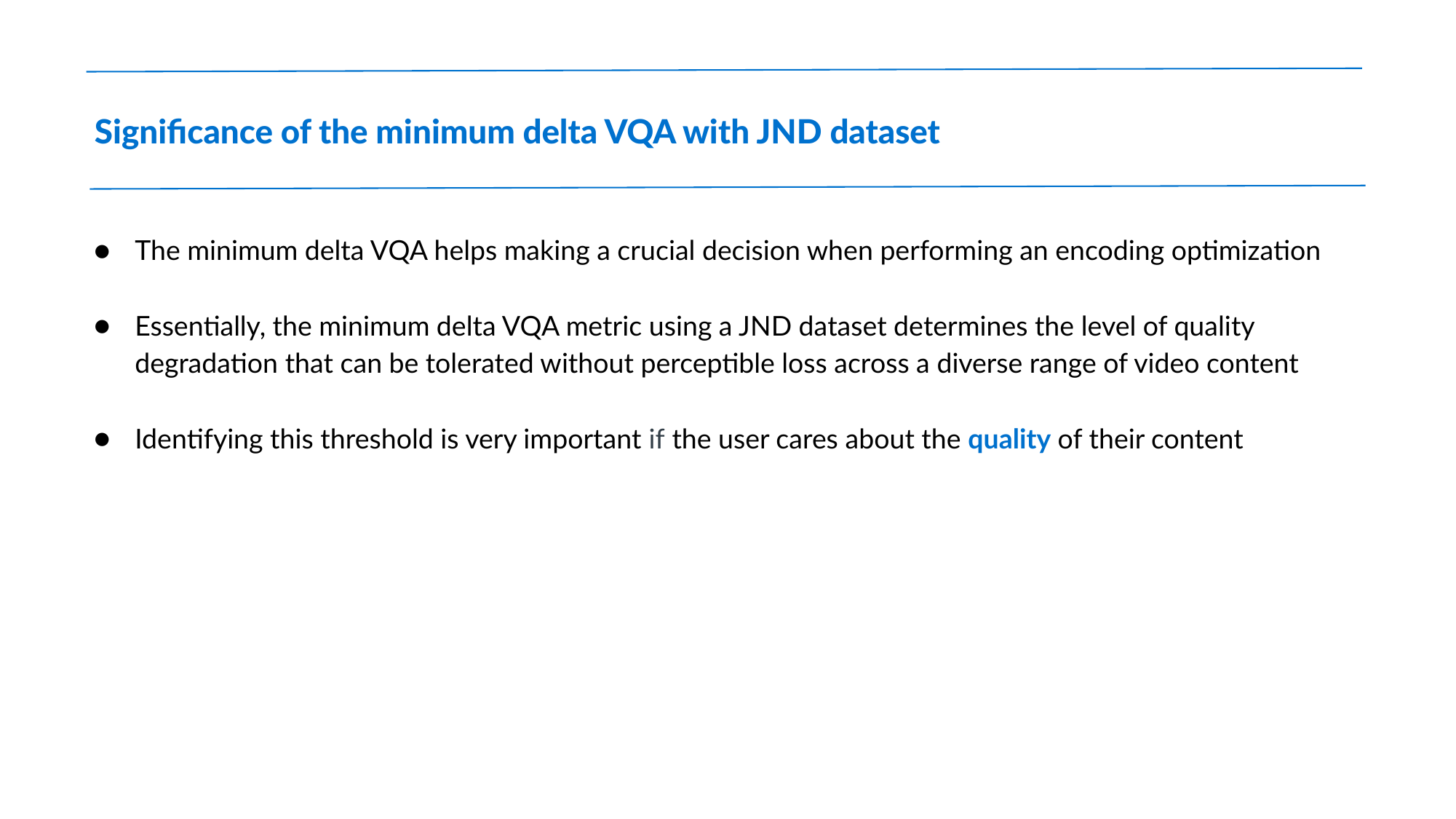

Significance of the minimum delta VQA with JND dataset
The minimum delta VQA helps making a crucial decision when performing an encoding optimization

Essentially, the minimum delta VQA metric using a JND dataset determines the level of quality degradation that can be tolerated without perceptible loss across a diverse range of video content

Identifying this threshold is very important if the user cares about the quality of their content